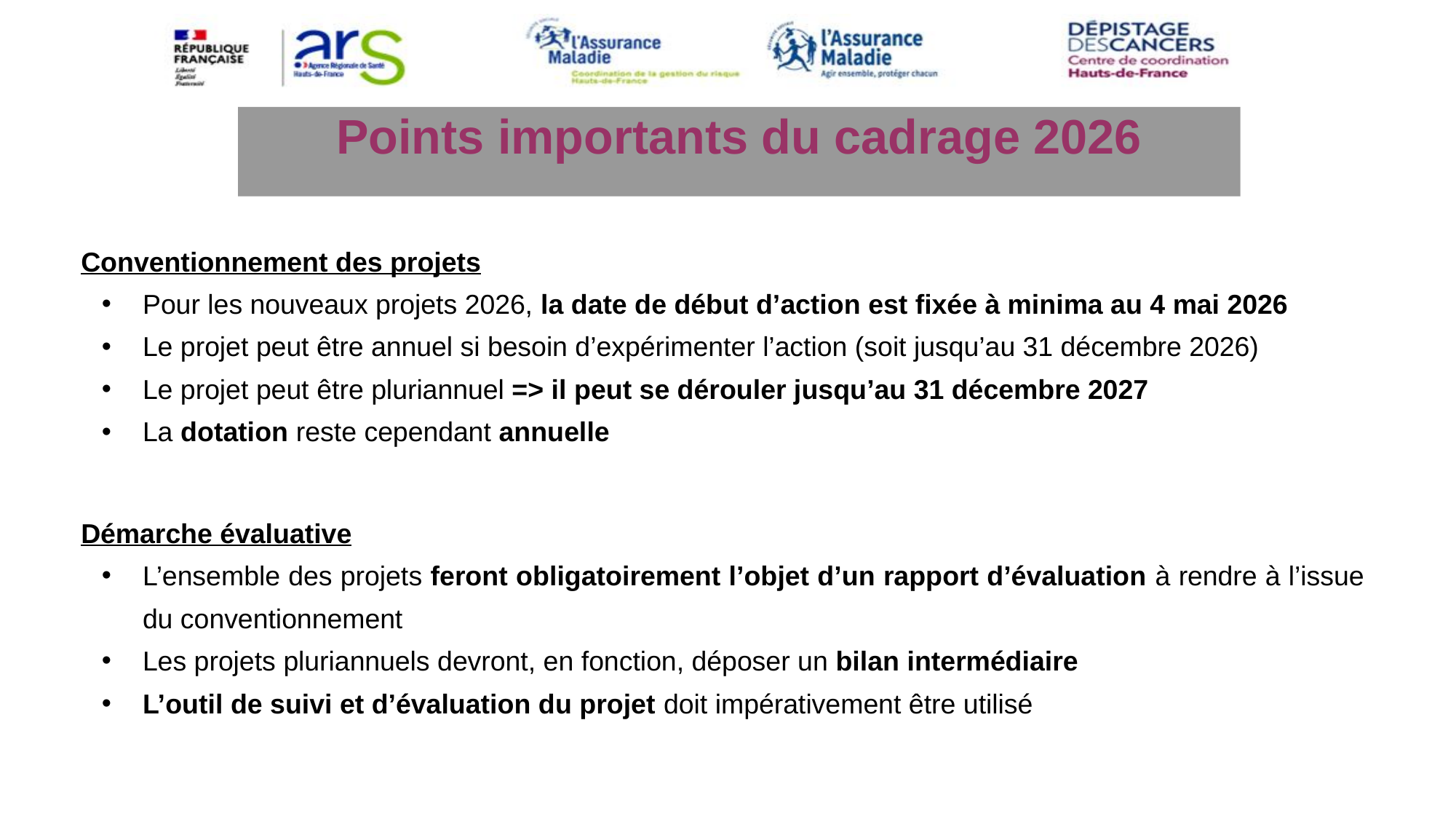

Points importants du cadrage 2026

Conventionnement des projets
Pour les nouveaux projets 2026, la date de début d’action est fixée à minima au 4 mai 2026
Le projet peut être annuel si besoin d’expérimenter l’action (soit jusqu’au 31 décembre 2026)
Le projet peut être pluriannuel => il peut se dérouler jusqu’au 31 décembre 2027
La dotation reste cependant annuelle

Démarche évaluative
L’ensemble des projets feront obligatoirement l’objet d’un rapport d’évaluation à rendre à l’issue du conventionnement
Les projets pluriannuels devront, en fonction, déposer un bilan intermédiaire
L’outil de suivi et d’évaluation du projet doit impérativement être utilisé